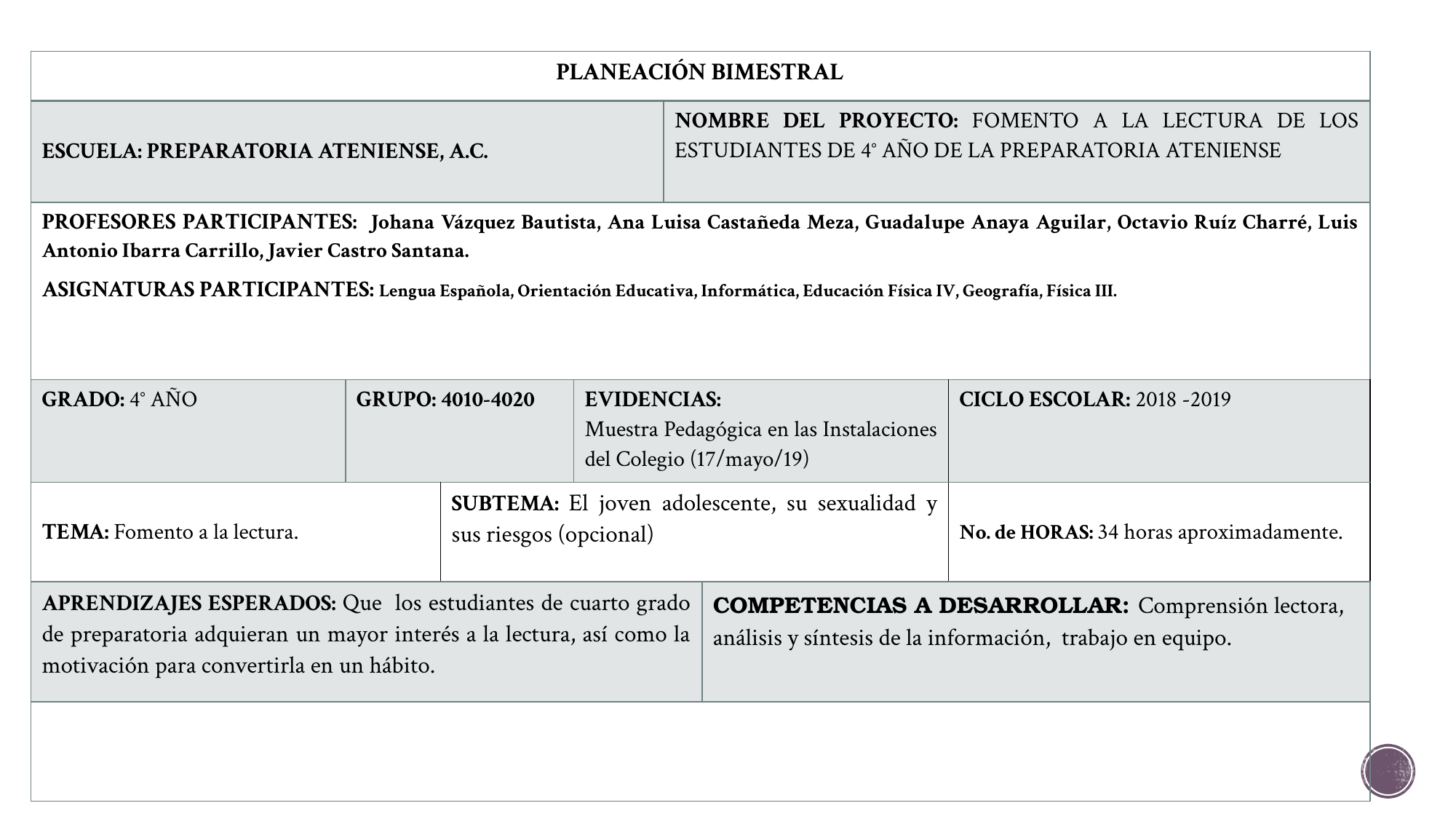

| PLANEACIÓN BIMESTRAL |  |  |  |  |  |  |
| --- | --- | --- | --- | --- | --- | --- |
| ESCUELA: PREPARATORIA ATENIENSE, A.C. |  |  |  | NOMBRE DEL PROYECTO: FOMENTO A LA LECTURA DE LOS ESTUDIANTES DE 4° AÑO DE LA PREPARATORIA ATENIENSE |  |  |
| PROFESORES PARTICIPANTES: Johana Vázquez Bautista, Ana Luisa Castañeda Meza, Guadalupe Anaya Aguilar, Octavio Ruíz Charré, Luis Antonio Ibarra Carrillo, Javier Castro Santana. ASIGNATURAS PARTICIPANTES: Lengua Española, Orientación Educativa, Informática, Educación Física IV, Geografía, Física III. |  |  |  |  |  |  |
| GRADO: 4° AÑO | GRUPO: 4010-4020 |  | EVIDENCIAS: Muestra Pedagógica en las Instalaciones del Colegio (17/mayo/19) |  |  | CICLO ESCOLAR: 2018 -2019 |
| TEMA: Fomento a la lectura. |  | SUBTEMA: El joven adolescente, su sexualidad y sus riesgos (opcional) |  |  |  | No. de HORAS: 34 horas aproximadamente. |
| APRENDIZAJES ESPERADOS: Que los estudiantes de cuarto grado de preparatoria adquieran un mayor interés a la lectura, así como la motivación para convertirla en un hábito. |  |  |  |  | COMPETENCIAS A DESARROLLAR: Comprensión lectora, análisis y síntesis de la información, trabajo en equipo. |  |
|  |  |  |  |  |  |  |